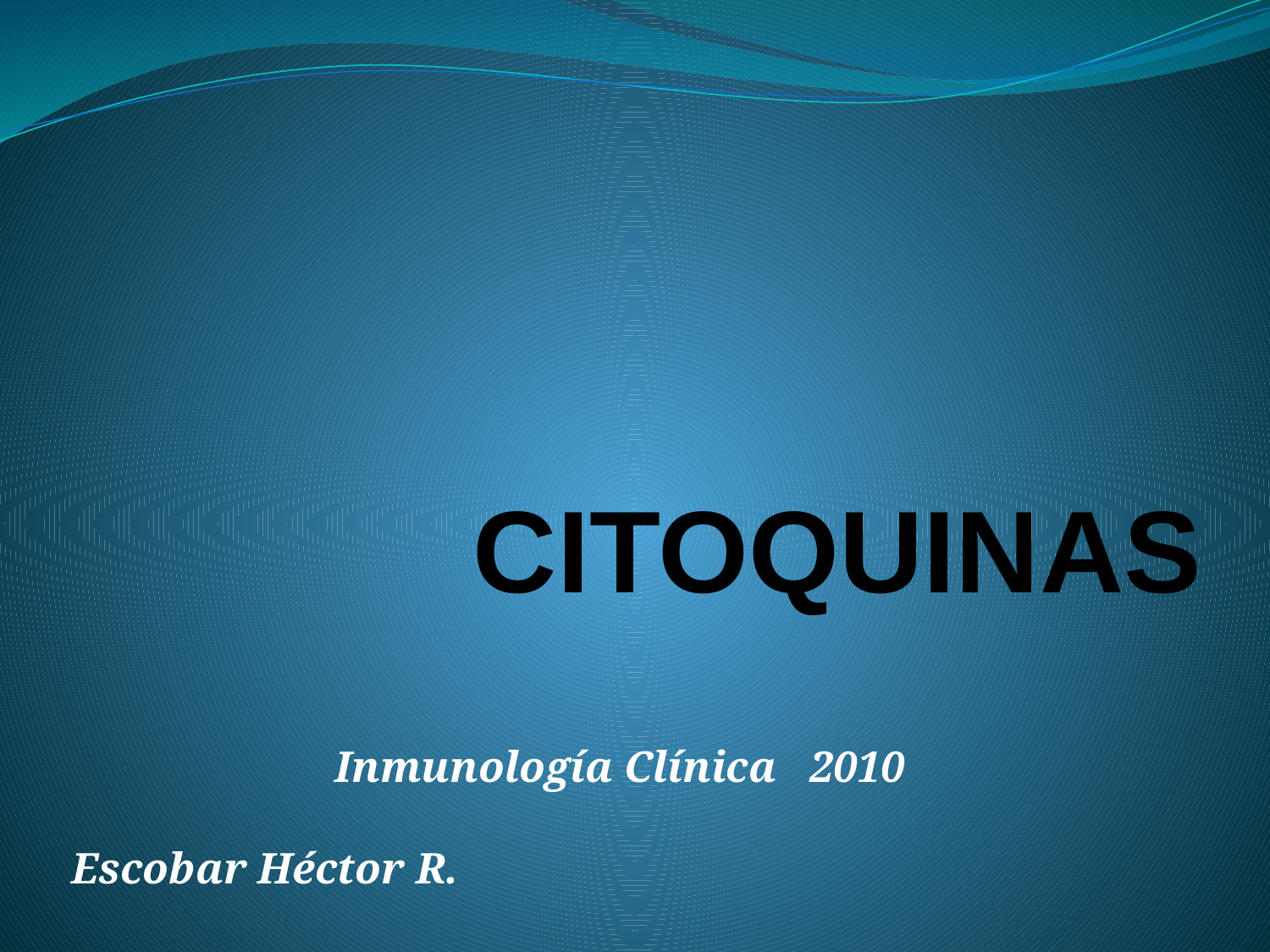

# CITOQUINAS
Inmunología Clínica   2010

Escobar Héctor R.